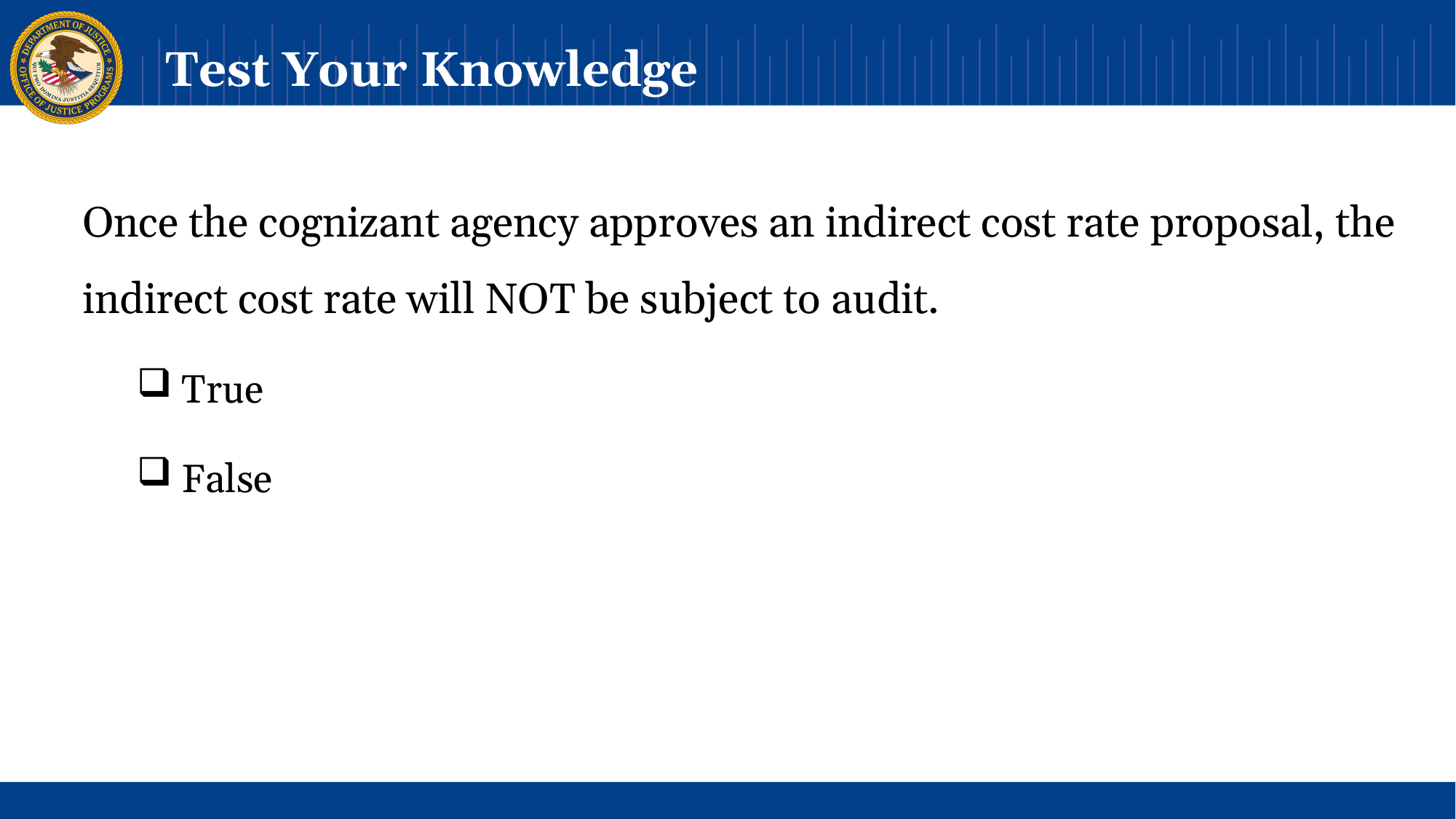

# Test Your Knowledge
Once the cognizant agency approves an indirect cost rate proposal, the indirect cost rate will NOT be subject to audit.
 True
 False